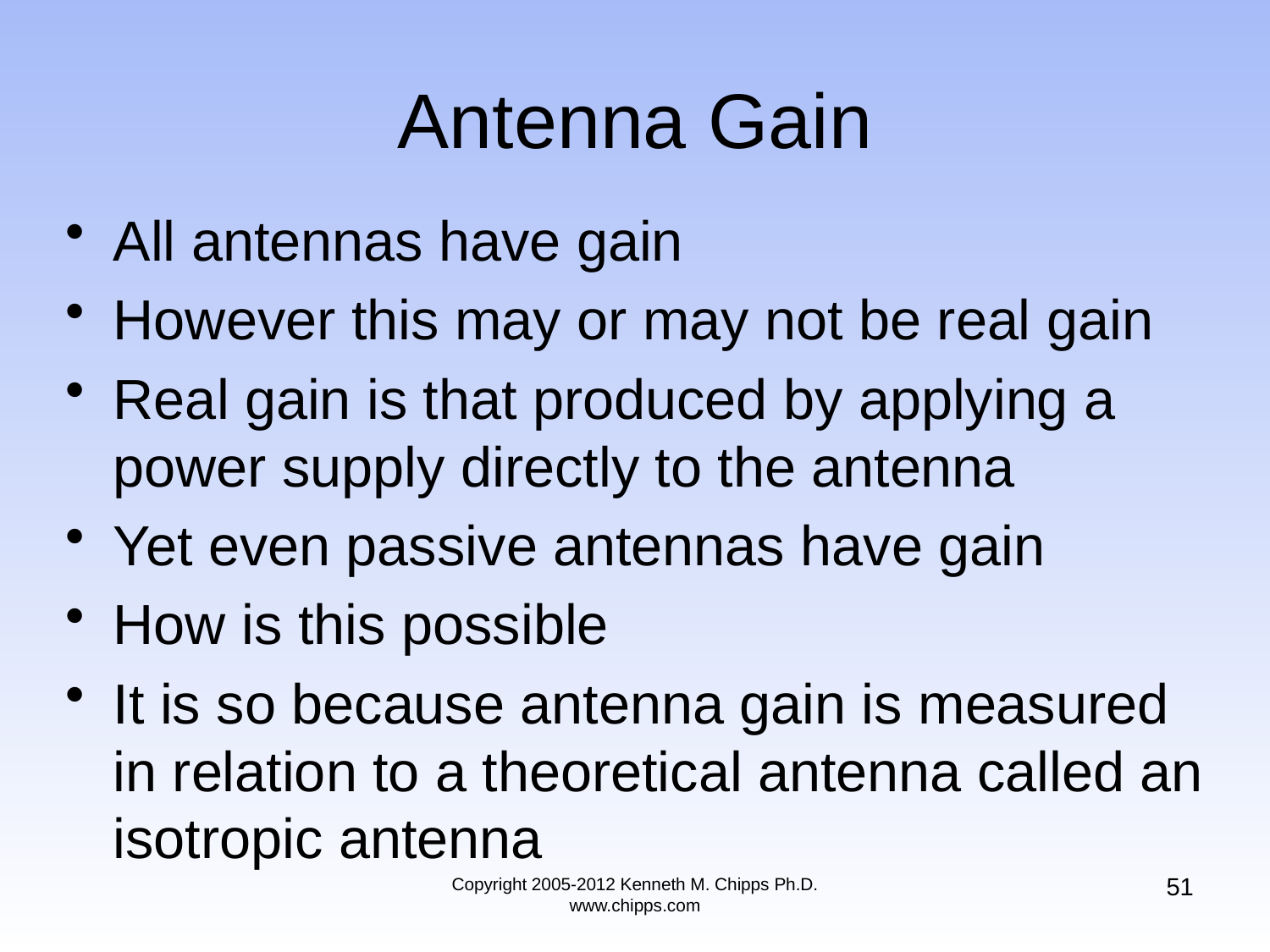

# Antenna Gain
All antennas have gain
However this may or may not be real gain
Real gain is that produced by applying a power supply directly to the antenna
Yet even passive antennas have gain
How is this possible
It is so because antenna gain is measured in relation to a theoretical antenna called an isotropic antenna
51
Copyright 2005-2012 Kenneth M. Chipps Ph.D. www.chipps.com